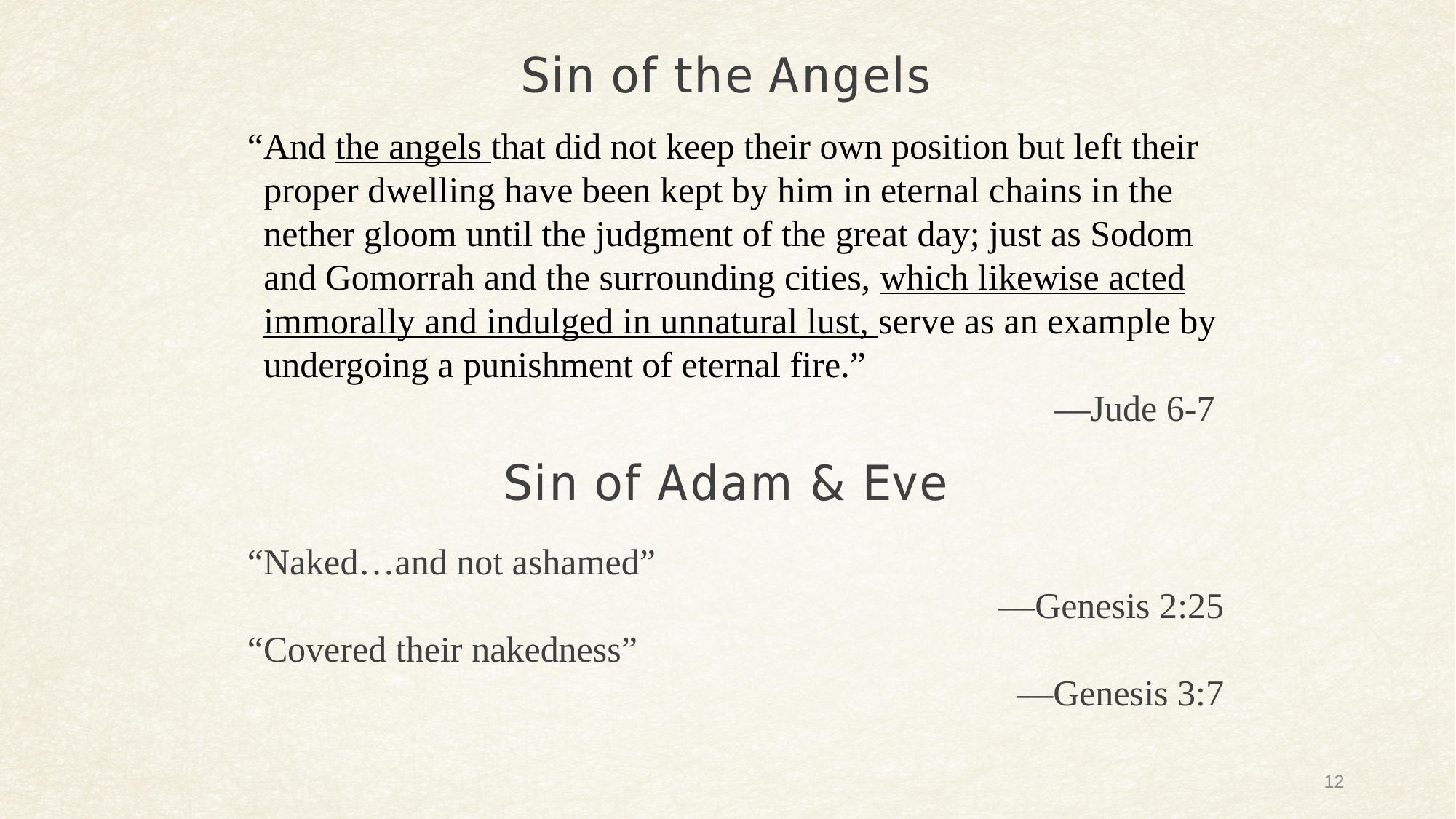

Sin of the Angels
“And the angels that did not keep their own position but left their proper dwelling have been kept by him in eternal chains in the nether gloom until the judgment of the great day; just as Sodom and Gomorrah and the surrounding cities, which likewise acted immorally and indulged in unnatural lust, serve as an example by undergoing a punishment of eternal fire.”
—Jude 6-7
Sin of Adam & Eve
“Naked…and not ashamed”
—Genesis 2:25
“Covered their nakedness”
—Genesis 3:7

12